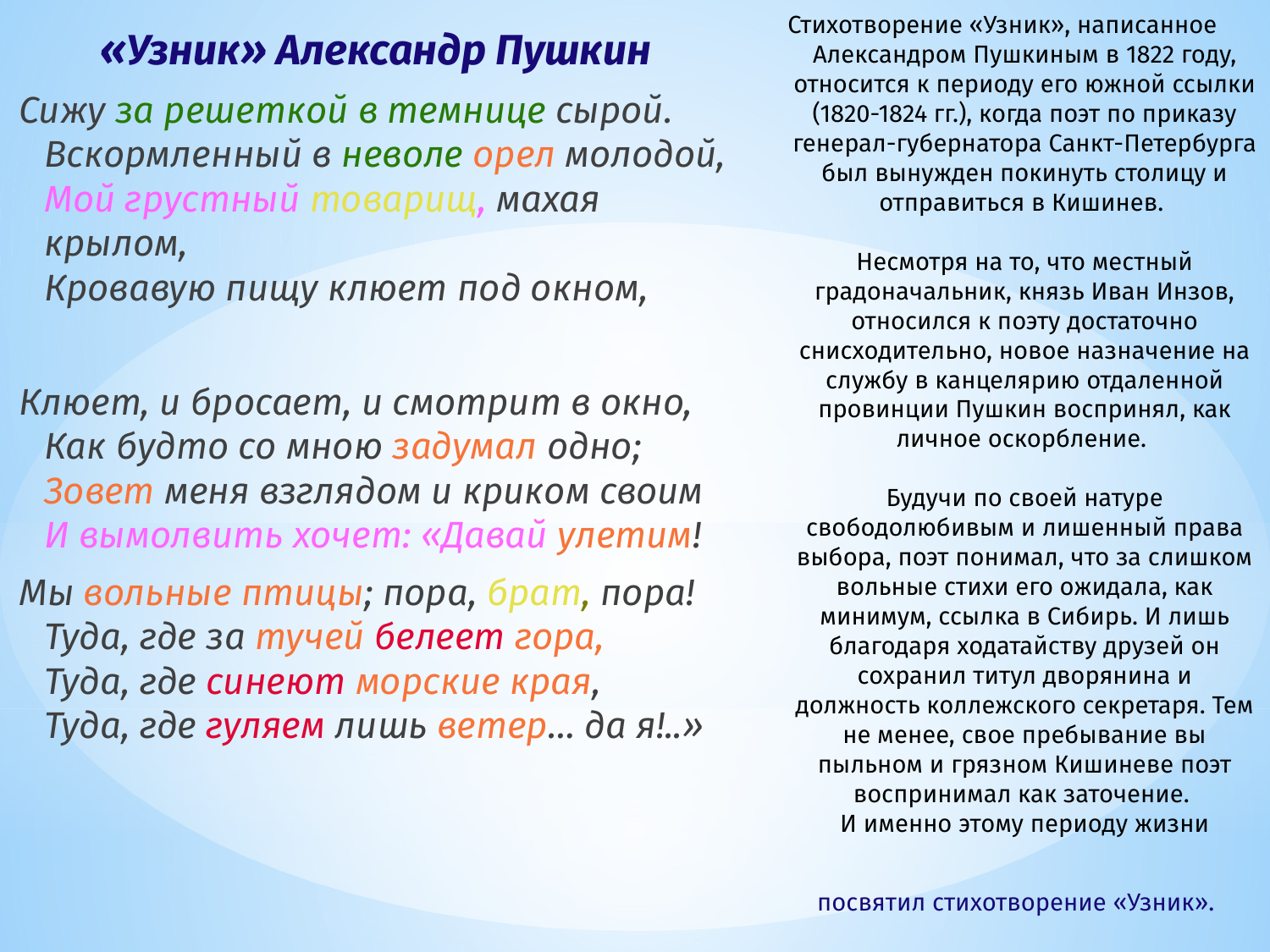

Стихотворение «Узник», написанное Александром Пушкиным в 1822 году, относится к периоду его южной ссылки (1820-1824 гг.), когда поэт по приказу генерал-губернатора Санкт-Петербурга был вынужден покинуть столицу и отправиться в Кишинев.
Несмотря на то, что местный градоначальник, князь Иван Инзов, относился к поэту достаточно снисходительно, новое назначение на службу в канцелярию отдаленной провинции Пушкин воспринял, как личное оскорбление.
Будучи по своей натуре свободолюбивым и лишенный права выбора, поэт понимал, что за слишком вольные стихи его ожидала, как минимум, ссылка в Сибирь. И лишь благодаря ходатайству друзей он сохранил титул дворянина и должность коллежского секретаря. Тем не менее, свое пребывание вы пыльном и грязном Кишиневе поэт воспринимал как заточение.
И именно этому периоду жизни посвятил стихотворение «Узник».
«Узник» Александр Пушкин
Сижу за решеткой в темнице сырой.
Вскормленный в неволе орел молодой,
Мой грустный товарищ, махая крылом,
Кровавую пищу клюет под окном,

Клюет, и бросает, и смотрит в окно,
Как будто со мною задумал одно;
Зовет меня взглядом и криком своим
И вымолвить хочет: «Давай улетим!
Мы вольные птицы; пора, брат, пора!
Туда, где за тучей белеет гора,
Туда, где синеют морские края,
Туда, где гуляем лишь ветер… да я!..»